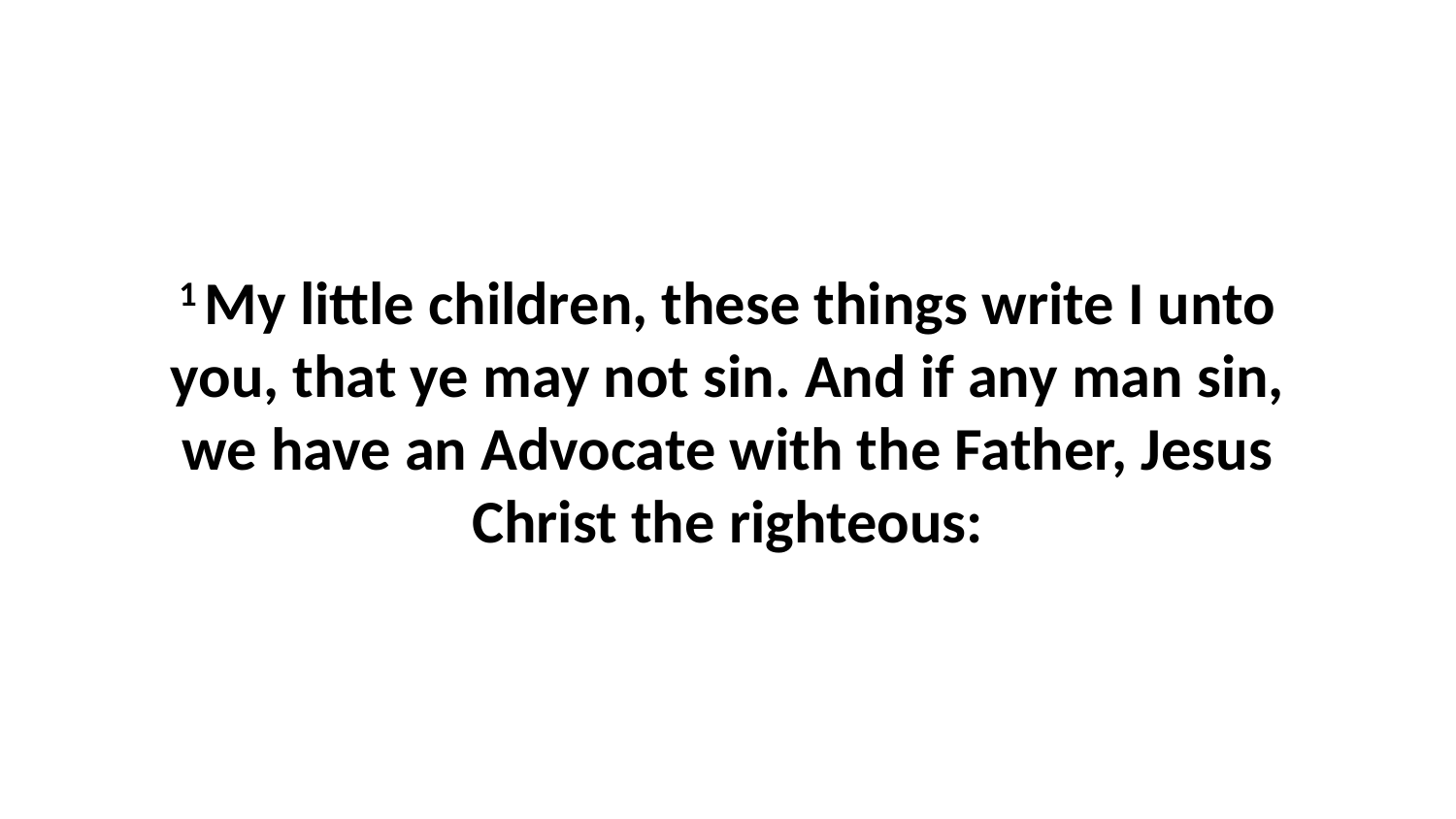

1 My little children, these things write I unto you, that ye may not sin. And if any man sin, we have an Advocate with the Father, Jesus Christ the righteous: